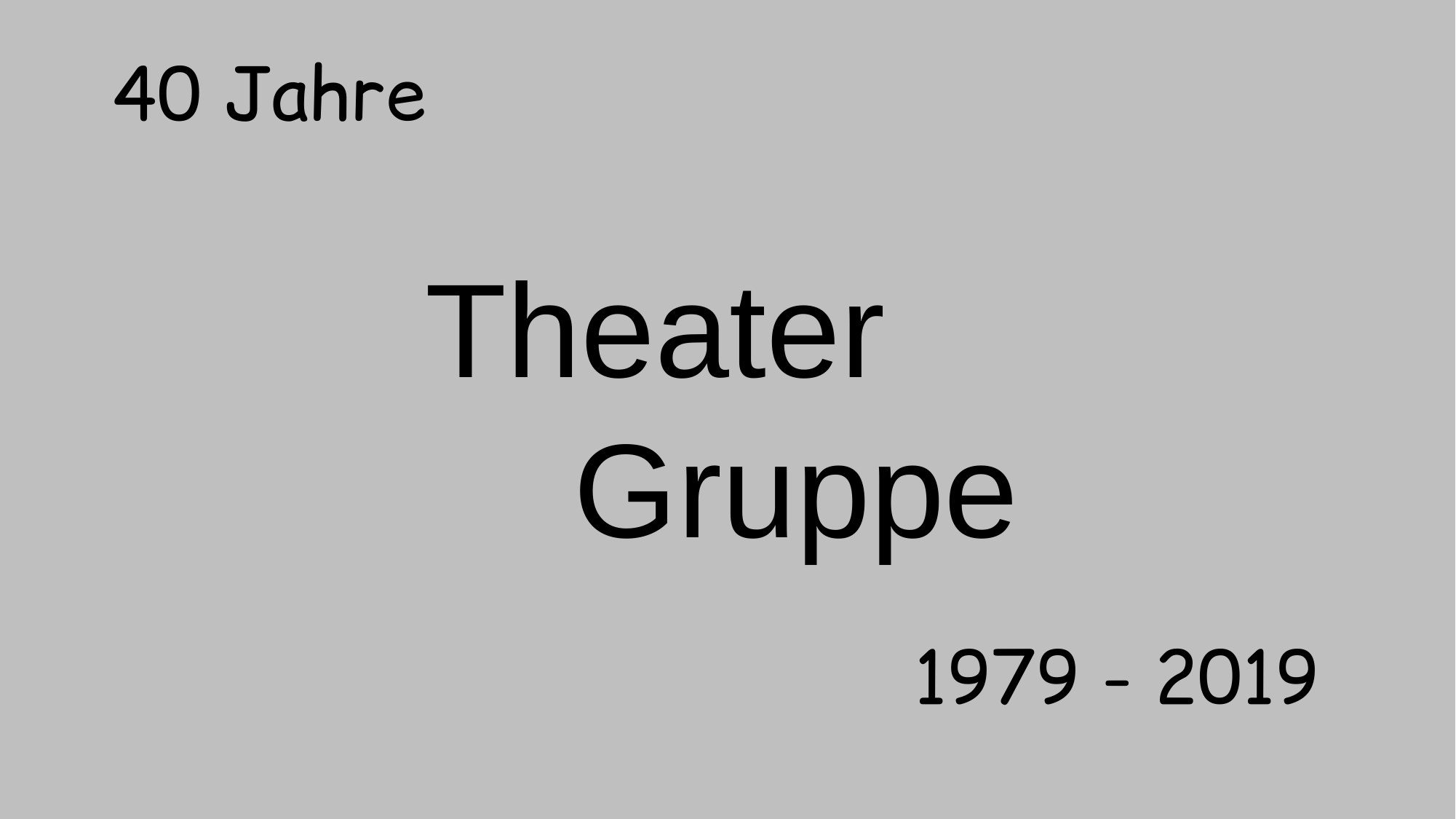

40 Jahre

Theater
    Gruppe
1979 - 2019